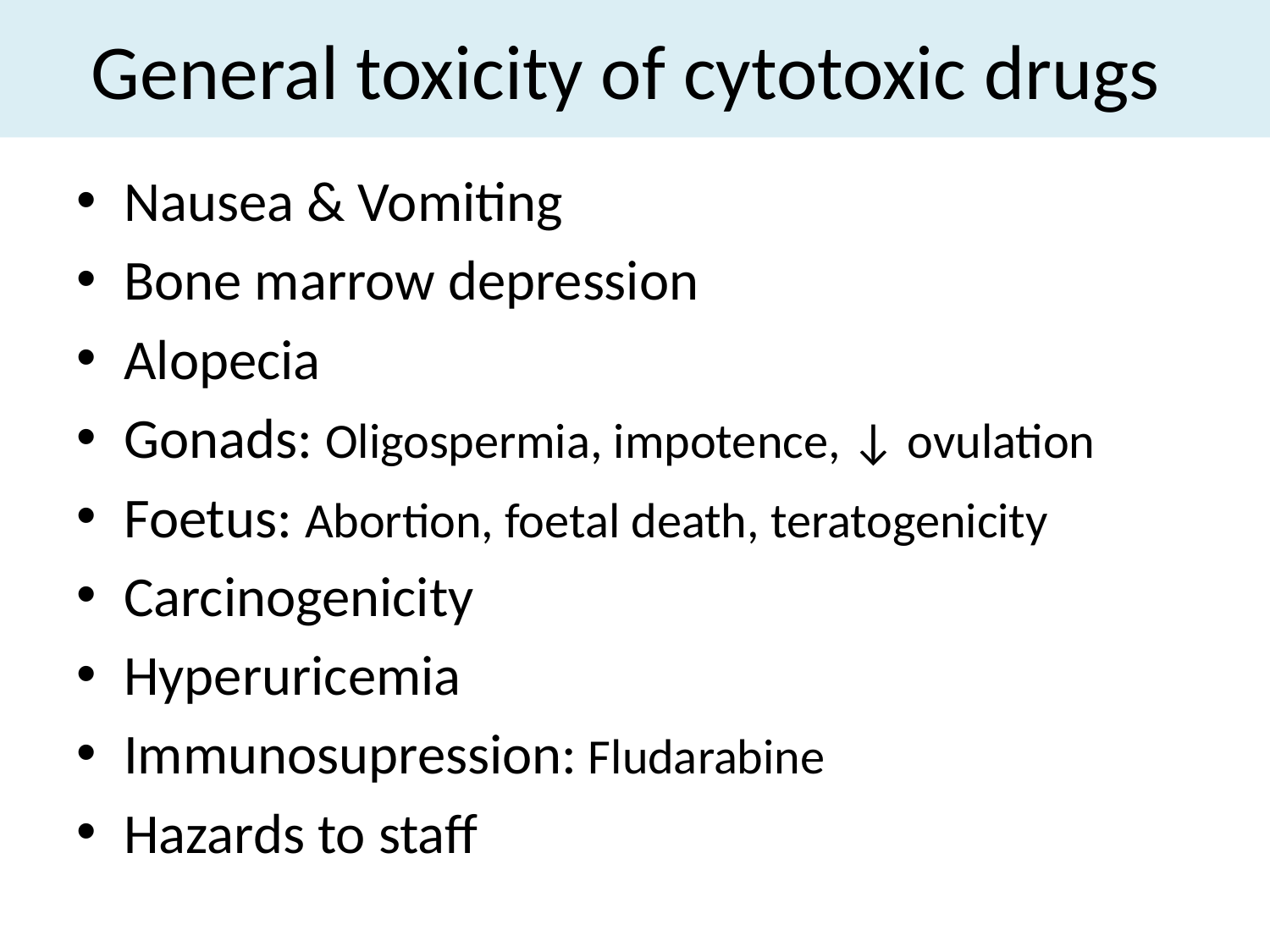

# General toxicity of cytotoxic drugs
Nausea & Vomiting
Bone marrow depression
Alopecia
Gonads: Oligospermia, impotence, ↓ ovulation
Foetus: Abortion, foetal death, teratogenicity
Carcinogenicity
Hyperuricemia
Immunosupression: Fludarabine
Hazards to staff